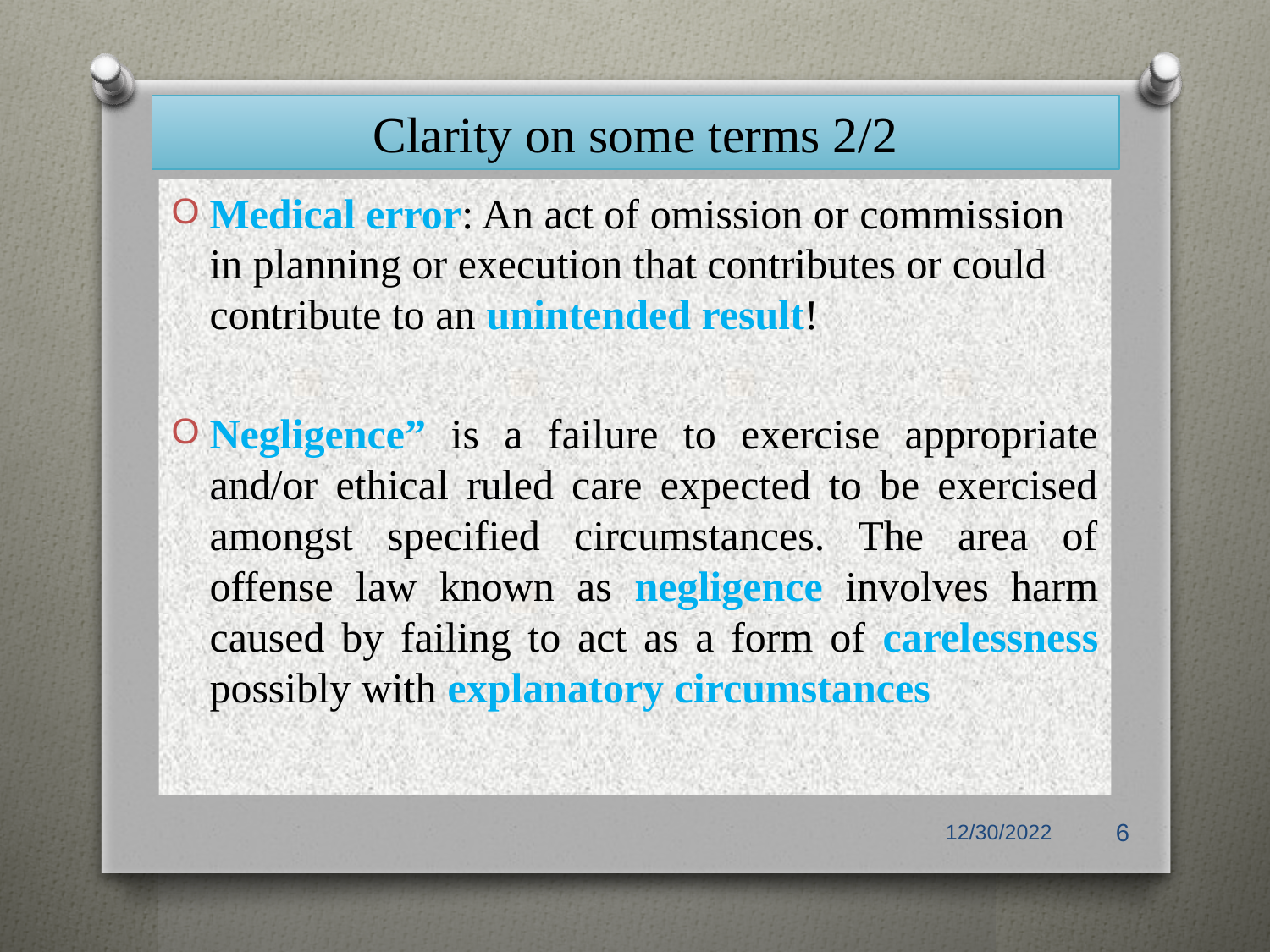

# Clarity on some terms 2/2
Medical error: An act of omission or commission in planning or execution that contributes or could contribute to an unintended result!

Negligence” is a failure to exercise appropriate and/or ethical ruled care expected to be exercised amongst specified circumstances. The area of offense law known as negligence involves harm caused by failing to act as a form of carelessness possibly with explanatory circumstances

12/30/2022
6